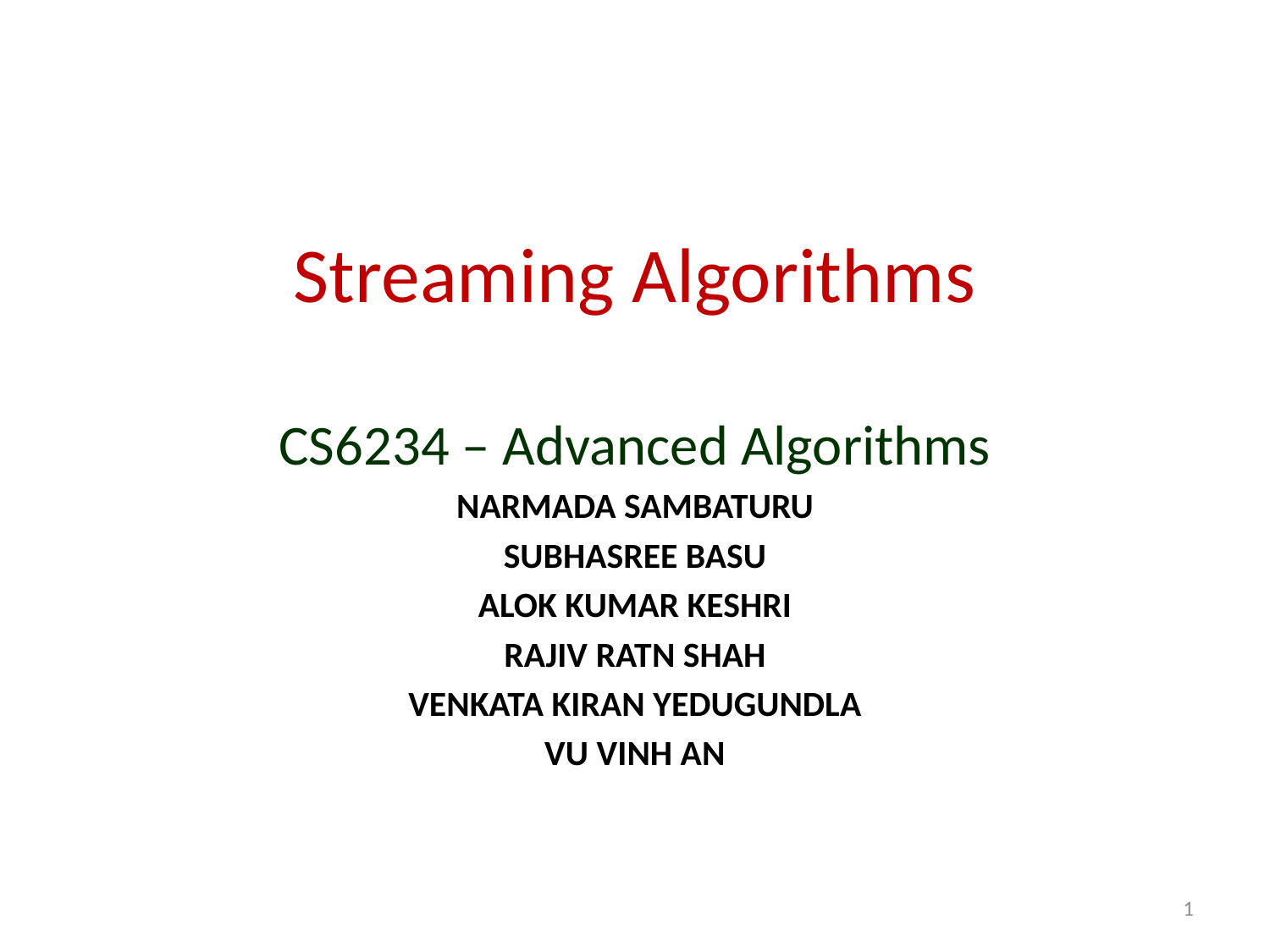

# Streaming Algorithms
CS6234 – Advanced Algorithms
NARMADA SAMBATURU
SUBHASREE BASU
ALOK KUMAR KESHRI
RAJIV RATN SHAH
VENKATA KIRAN YEDUGUNDLA
VU VINH AN

1